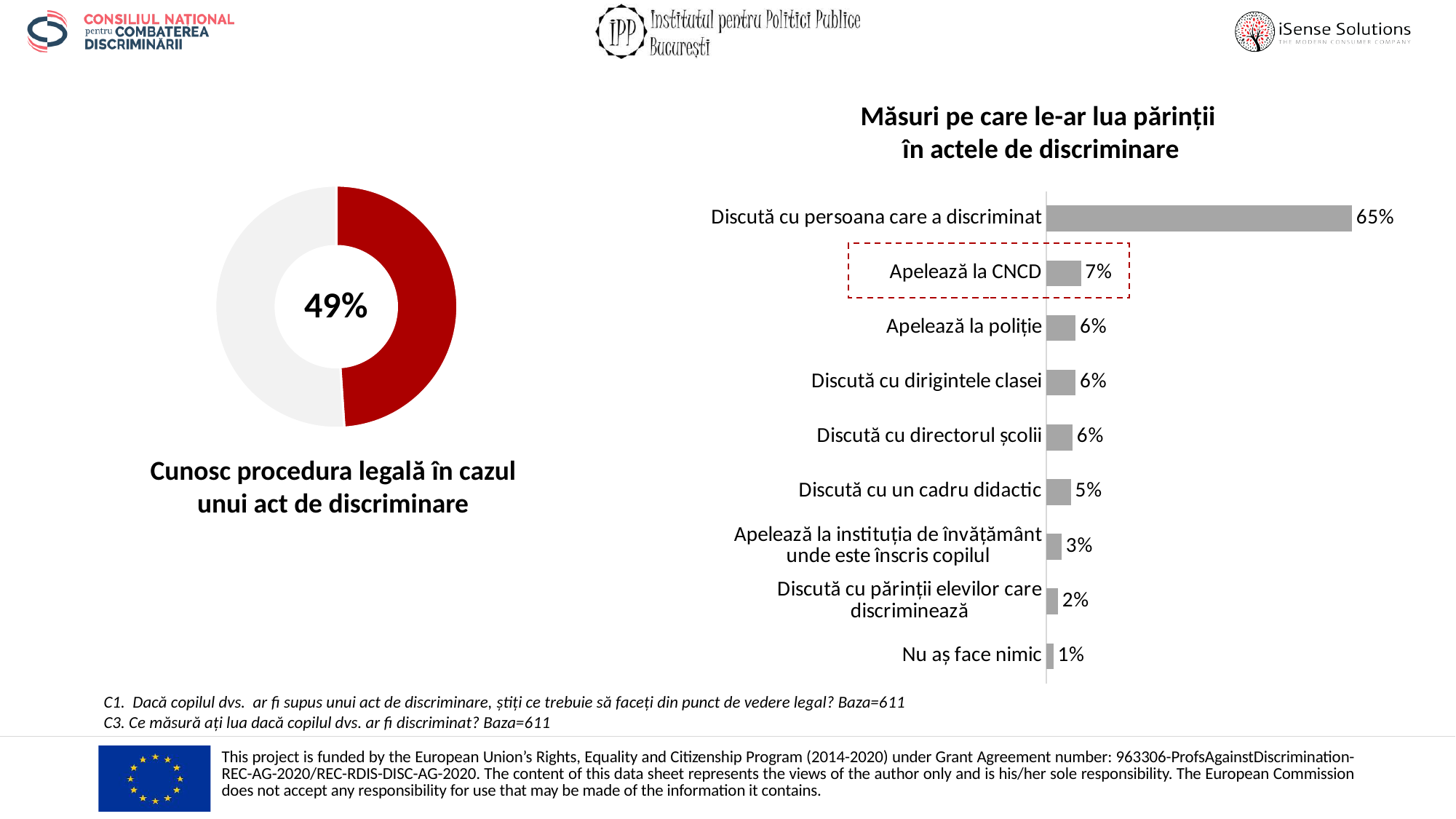

Măsuri pe care le-ar lua părinții
 în actele de discriminare

### Chart

| Category | Total |
|---|---|
| Discută cu persoana care a discriminat | 0.6481178396072012 |
| Apelează la CNCD | 0.07364975450081833 |
| Apelează la poliție | 0.062193126022913256 |
| Discută cu dirigintele clasei | 0.062193126022913256 |
| Discută cu directorul școlii | 0.05564648117839607 |
| Discută cu un cadru didactic | 0.05237315875613748 |
| Apelează la instituția de învățământ unde este înscris copilul | 0.03273322422258593 |
| Discută cu părinții elevilor care discriminează | 0.024549918166939442 |
| Nu aș face nimic | 0.014729950900163666 |

### Chart

| Category | Total |
|---|---|
| Da | 0.48936170212765956 |
| Nu | 0.5106382978723404 |
49%
Cunosc procedura legală în cazul
unui act de discriminare
C1.  Dacă copilul dvs.  ar fi supus unui act de discriminare, știți ce trebuie să faceți din punct de vedere legal? Baza=611
C3. Ce măsură ați lua dacă copilul dvs. ar fi discriminat? Baza=611